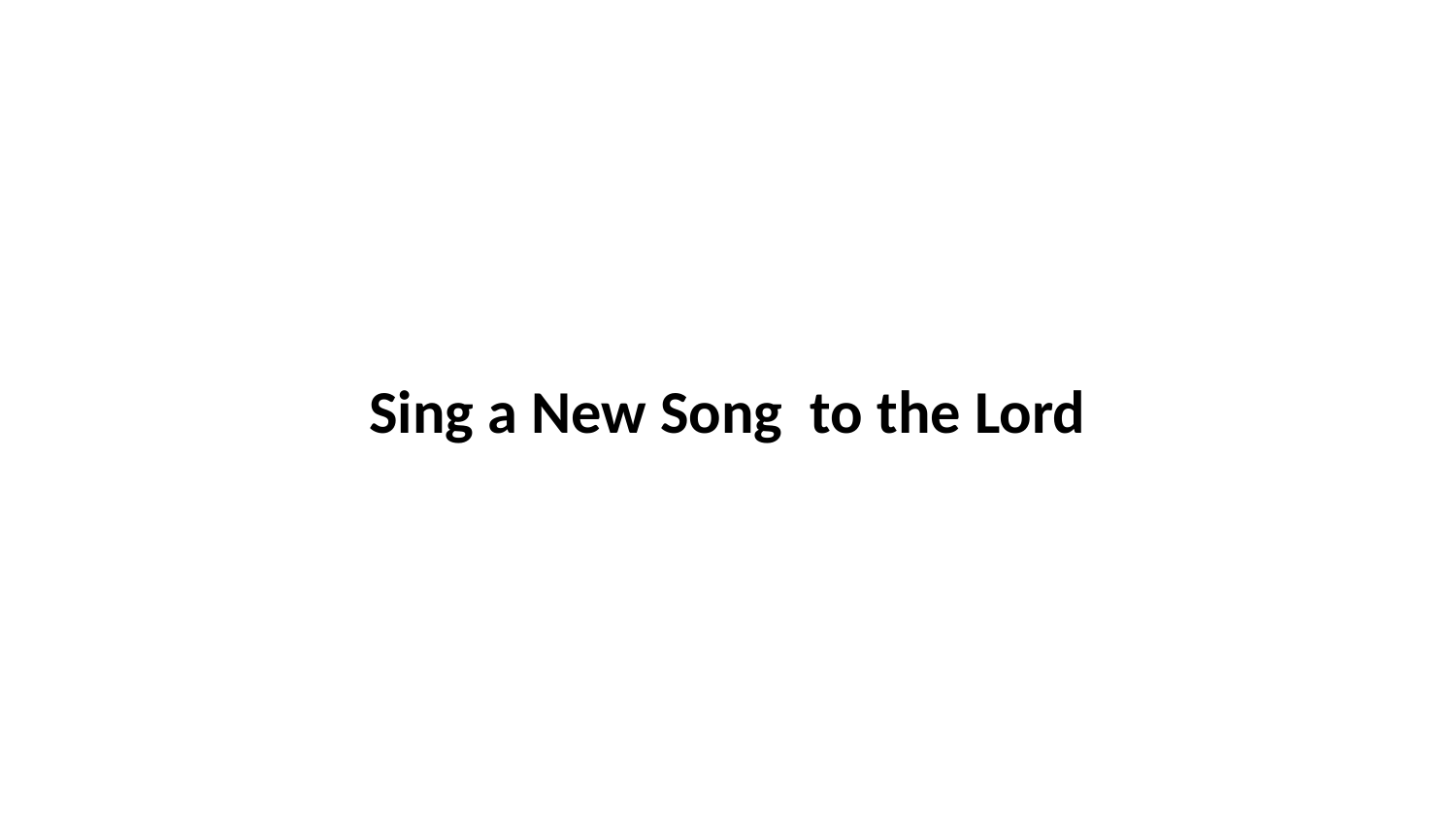

Sing a New Song  to the Lord